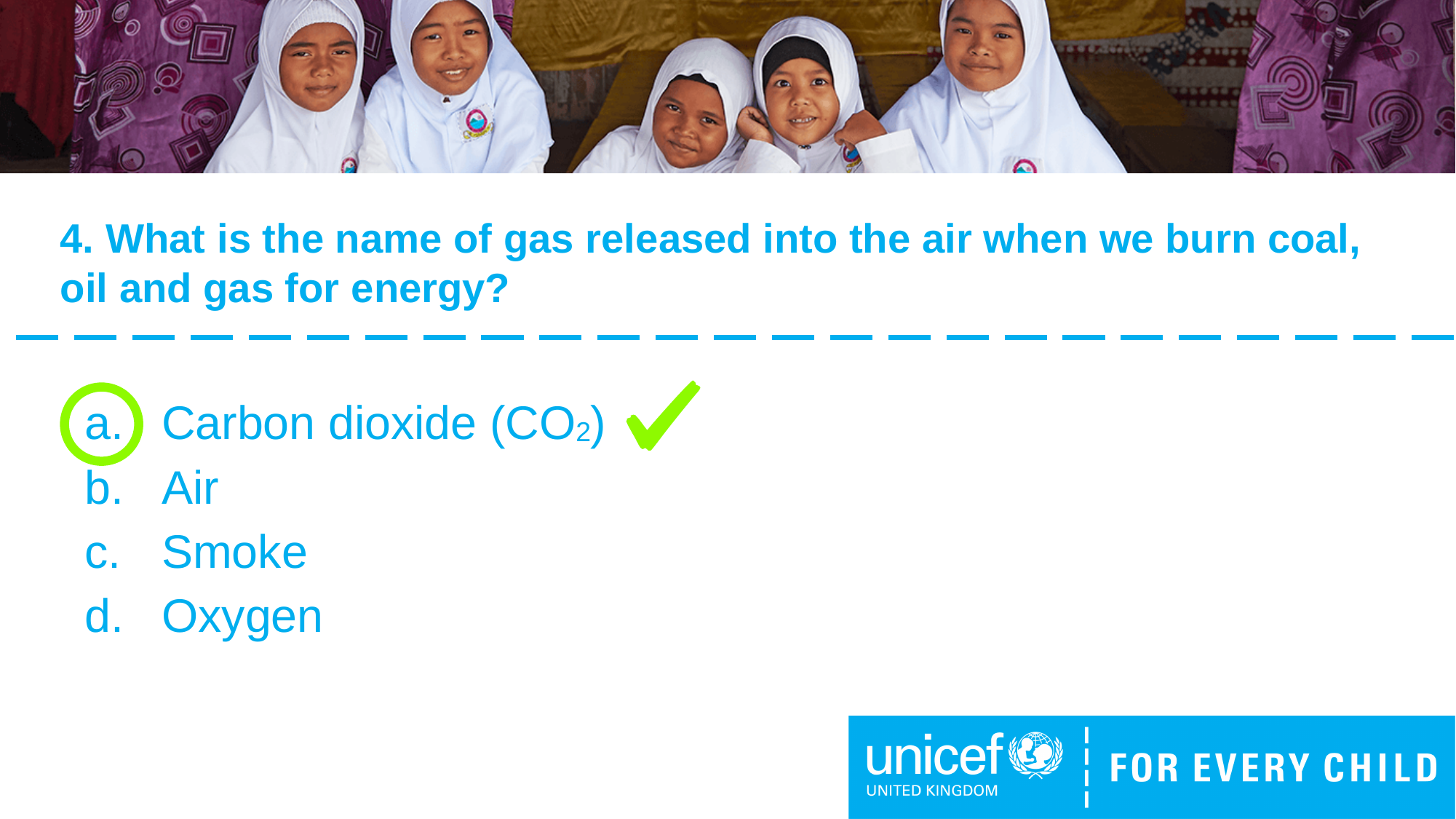

# 4. What is the name of gas released into the air when we burn coal, oil and gas for energy?

Carbon dioxide (CO2)
Air
Smoke
Oxygen